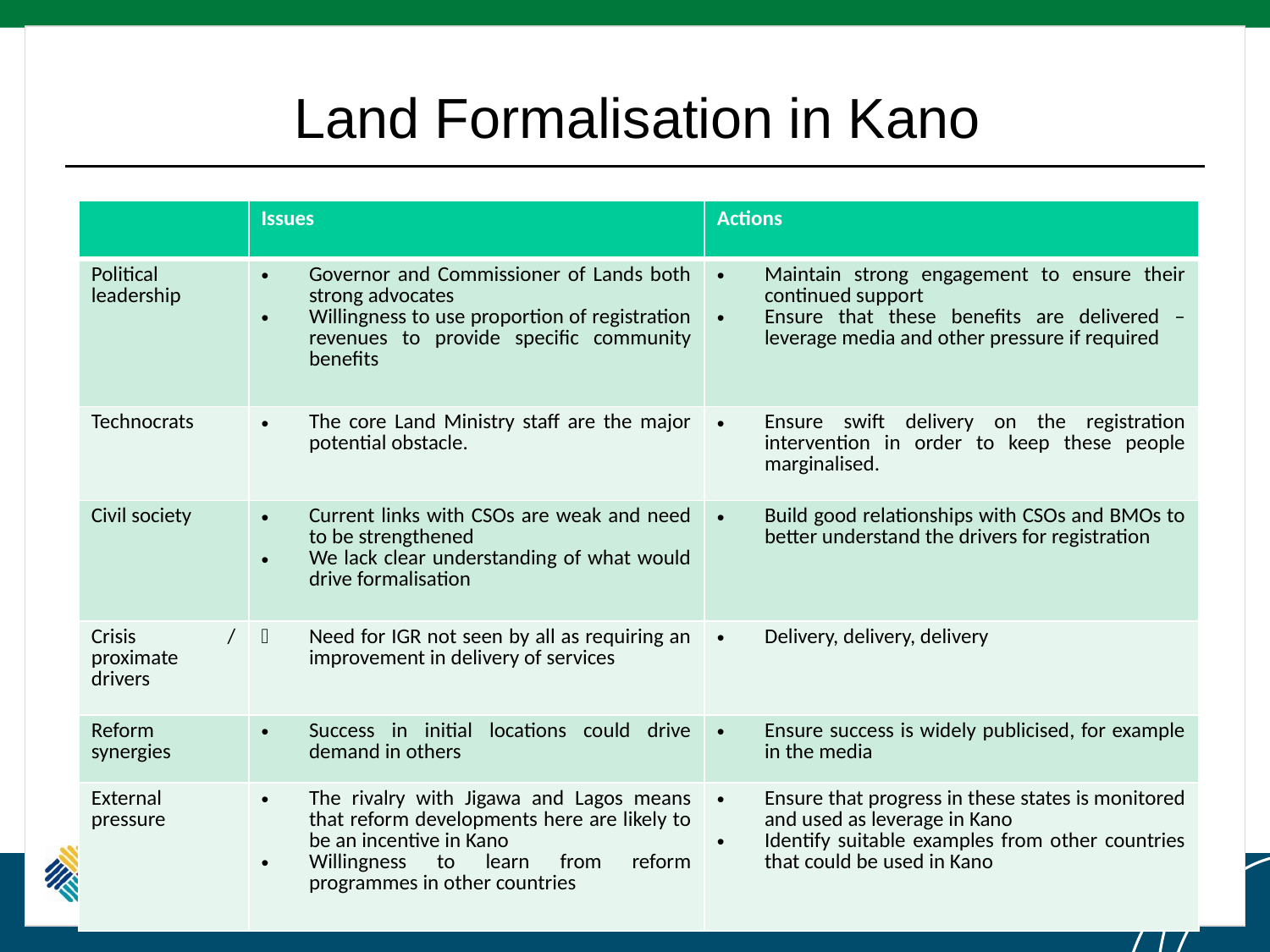

Land Formalisation in Kano
|  | Issues | Actions |
| --- | --- | --- |
| Political leadership | Governor and Commissioner of Lands both strong advocates Willingness to use proportion of registration revenues to provide specific community benefits | Maintain strong engagement to ensure their continued support Ensure that these benefits are delivered – leverage media and other pressure if required |
| Technocrats | The core Land Ministry staff are the major potential obstacle. | Ensure swift delivery on the registration intervention in order to keep these people marginalised. |
| Civil society | Current links with CSOs are weak and need to be strengthened We lack clear understanding of what would drive formalisation | Build good relationships with CSOs and BMOs to better understand the drivers for registration |
| Crisis / proximate drivers | Need for IGR not seen by all as requiring an improvement in delivery of services | Delivery, delivery, delivery |
| Reform synergies | Success in initial locations could drive demand in others | Ensure success is widely publicised, for example in the media |
| External pressure | The rivalry with Jigawa and Lagos means that reform developments here are likely to be an incentive in Kano Willingness to learn from reform programmes in other countries | Ensure that progress in these states is monitored and used as leverage in Kano Identify suitable examples from other countries that could be used in Kano |